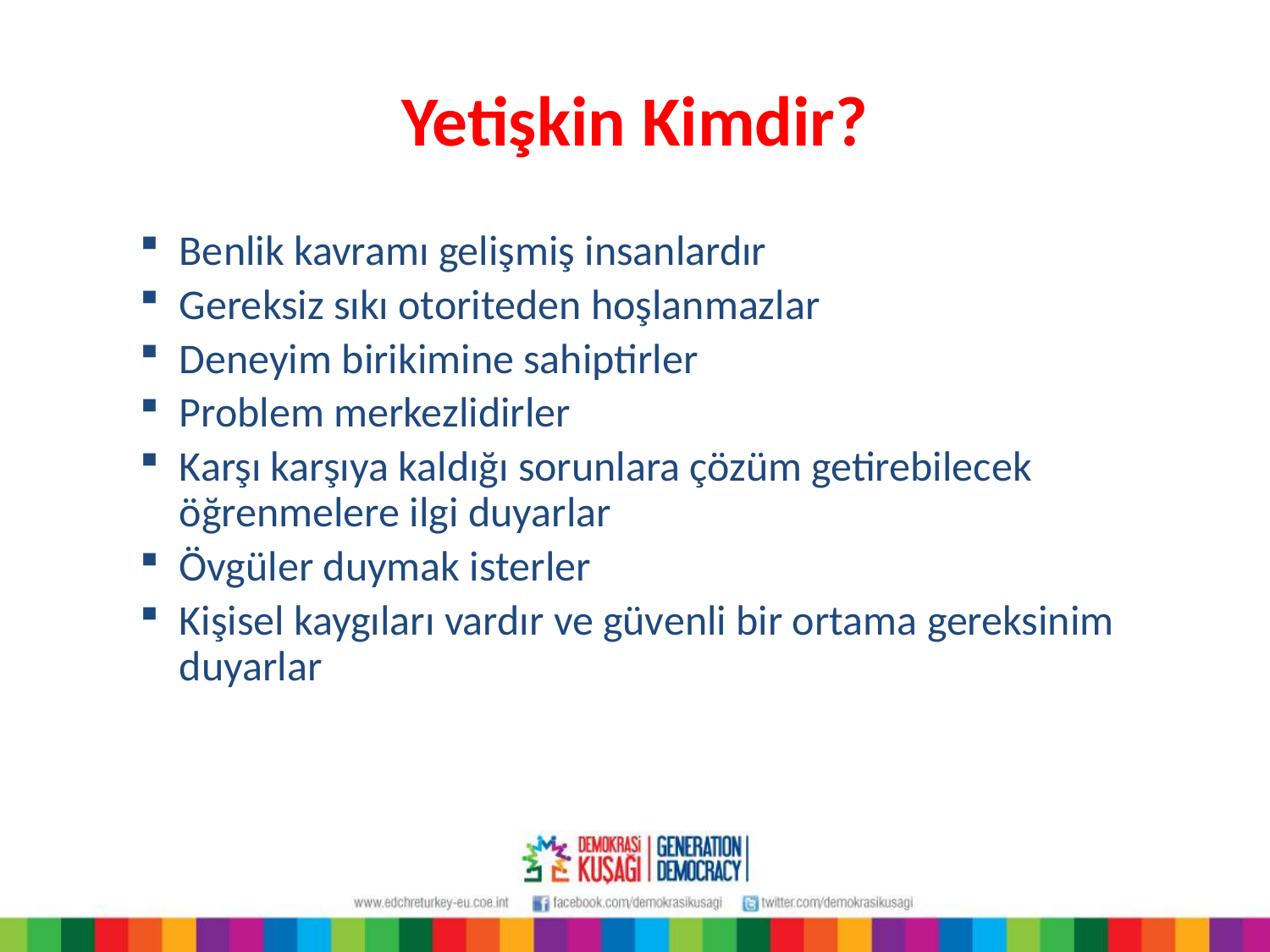

# Yetişkin Kimdir?
Benlik kavramı gelişmiş insanlardır
Gereksiz sıkı otoriteden hoşlanmazlar
Deneyim birikimine sahiptirler
Problem merkezlidirler
Karşı karşıya kaldığı sorunlara çözüm getirebilecek öğrenmelere ilgi duyarlar
Övgüler duymak isterler
Kişisel kaygıları vardır ve güvenli bir ortama gereksinim duyarlar